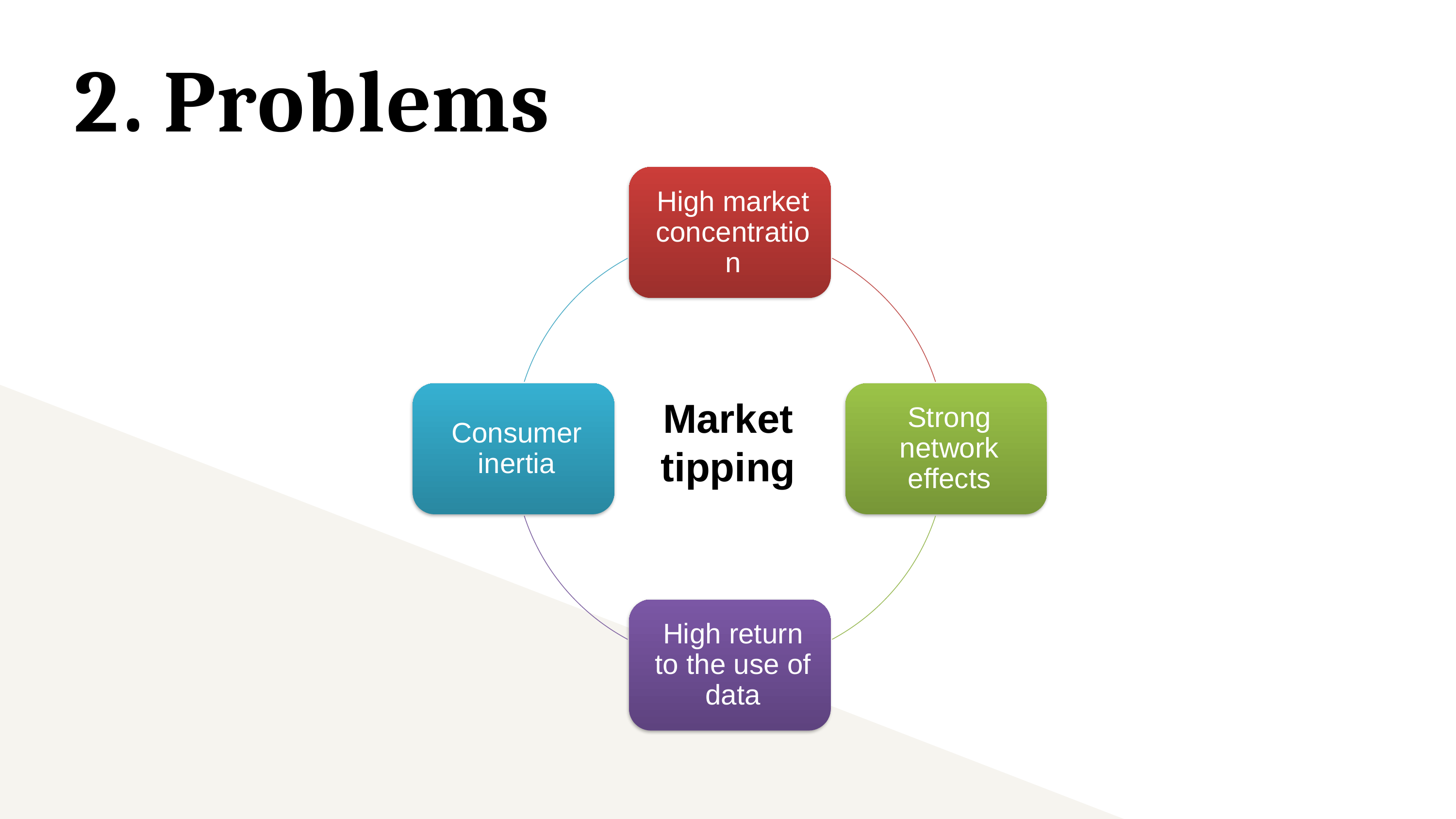

2. Problems
High market concentration
Strong network effects
High return to the use of data
Consumer inertia
Market tipping